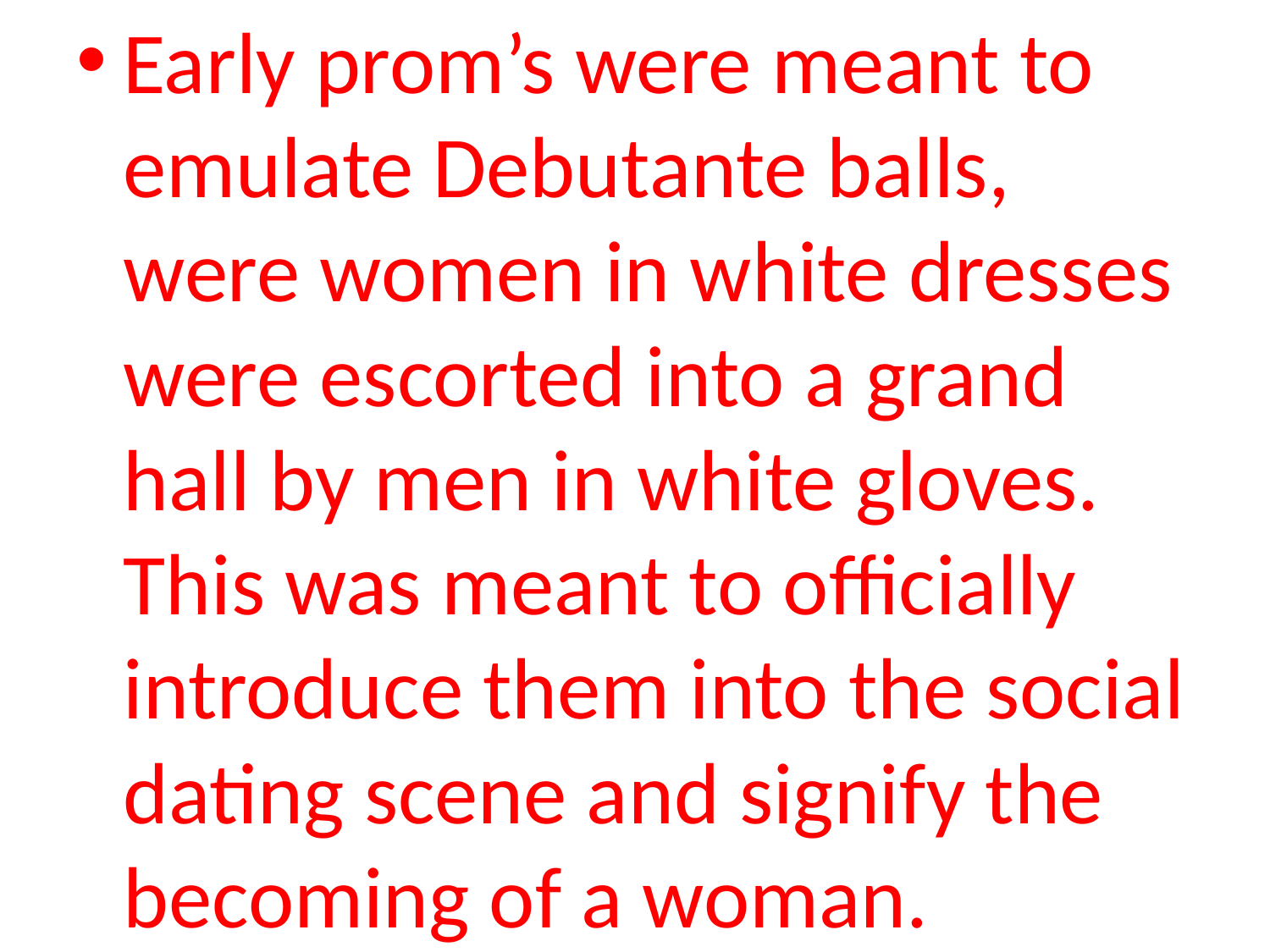

Early prom’s were meant to emulate Debutante balls, were women in white dresses were escorted into a grand hall by men in white gloves. This was meant to officially introduce them into the social dating scene and signify the becoming of a woman.